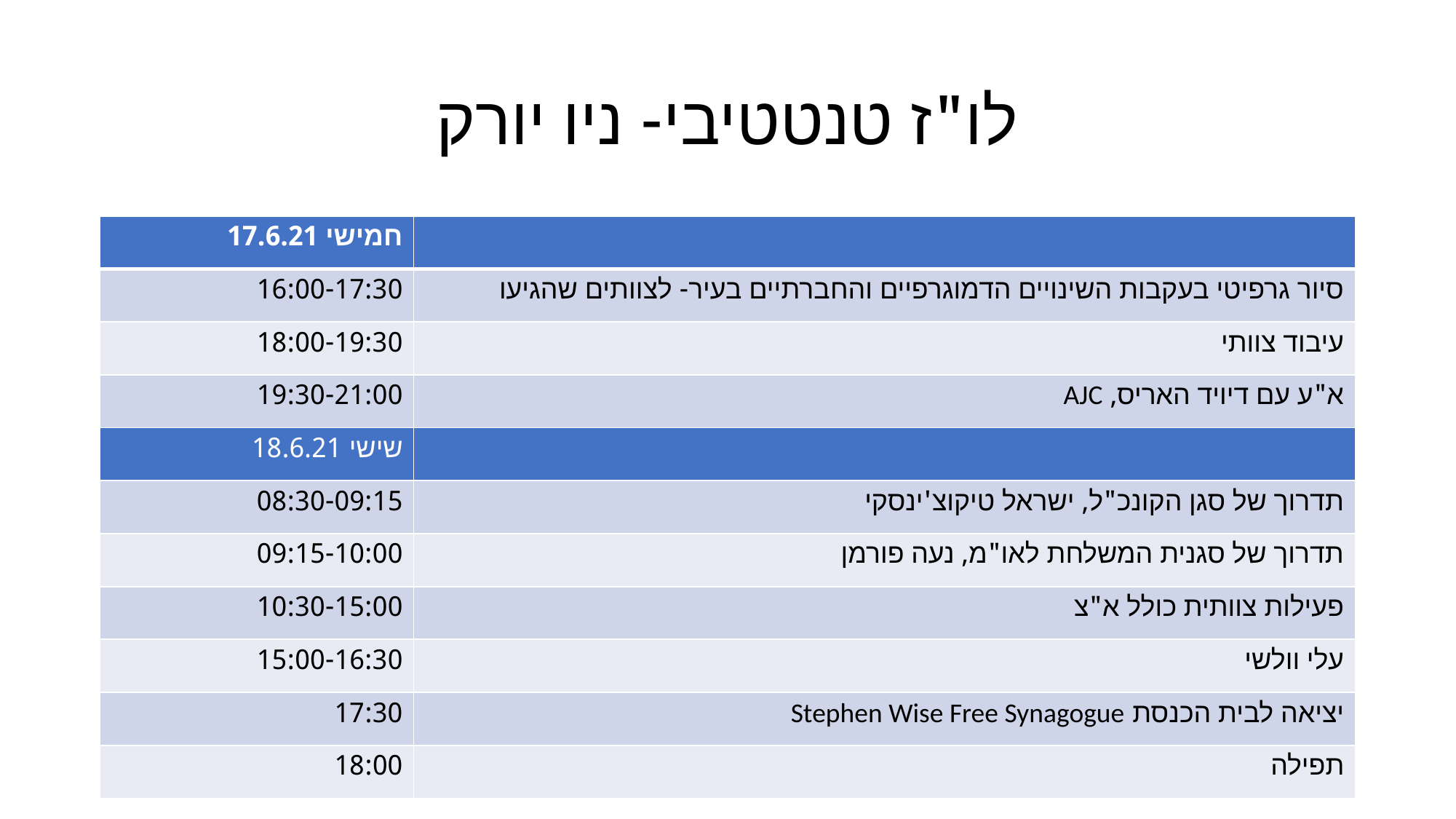

# לו"ז טנטטיבי- ניו יורק
| חמישי 17.6.21 |  |
| --- | --- |
| 16:00-17:30 | סיור גרפיטי בעקבות השינויים הדמוגרפיים והחברתיים בעיר- לצוותים שהגיעו |
| 18:00-19:30 | עיבוד צוותי |
| 19:30-21:00 | א"ע עם דיויד האריס, AJC |
| שישי 18.6.21 |  |
| 08:30-09:15 | תדרוך של סגן הקונכ"ל, ישראל טיקוצ'ינסקי |
| 09:15-10:00 | תדרוך של סגנית המשלחת לאו"מ, נעה פורמן |
| 10:30-15:00 | פעילות צוותית כולל א"צ |
| 15:00-16:30 | עלי וולשי |
| 17:30 | יציאה לבית הכנסת Stephen Wise Free Synagogue |
| 18:00 | תפילה |